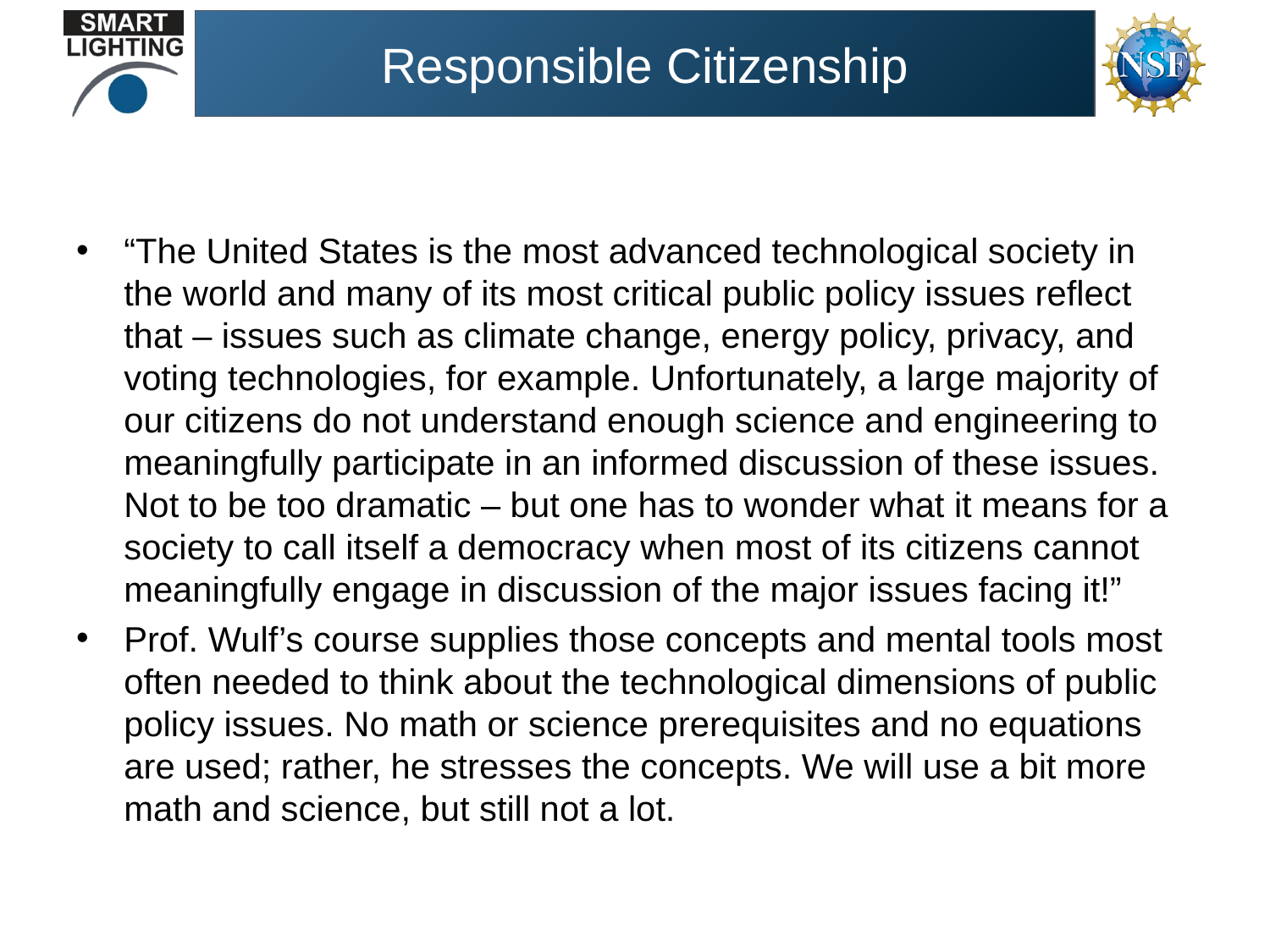

# Responsible Citizenship
“The United States is the most advanced technological society in the world and many of its most critical public policy issues reflect that – issues such as climate change, energy policy, privacy, and voting technologies, for example. Unfortunately, a large majority of our citizens do not understand enough science and engineering to meaningfully participate in an informed discussion of these issues. Not to be too dramatic – but one has to wonder what it means for a society to call itself a democracy when most of its citizens cannot meaningfully engage in discussion of the major issues facing it!”
Prof. Wulf’s course supplies those concepts and mental tools most often needed to think about the technological dimensions of public policy issues. No math or science prerequisites and no equations are used; rather, he stresses the concepts. We will use a bit more math and science, but still not a lot.